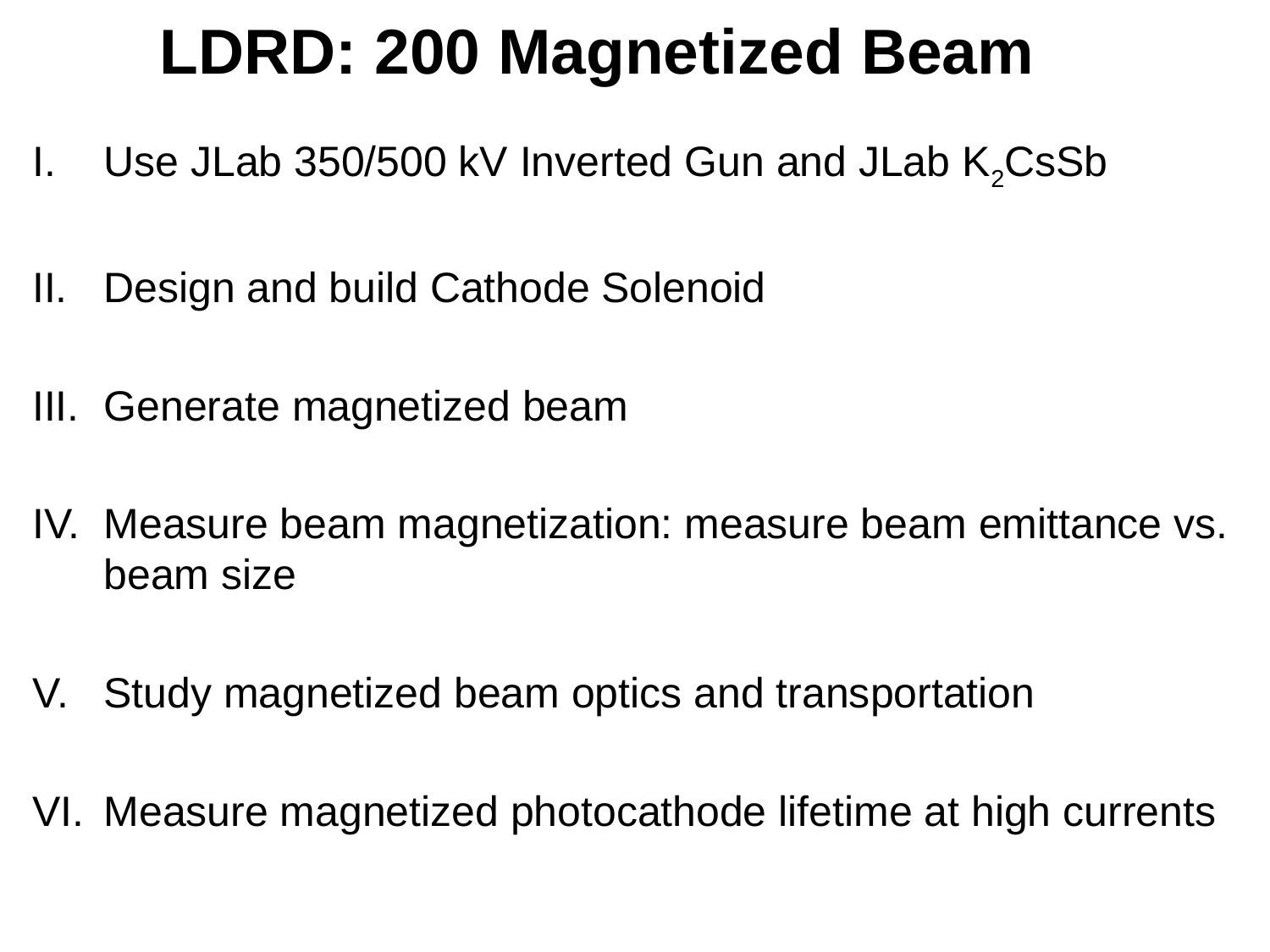

# LDRD: 200 Magnetized Beam
Use JLab 350/500 kV Inverted Gun and JLab K2CsSb

Design and build Cathode Solenoid

Generate magnetized beam

Measure beam magnetization: measure beam emittance vs. beam size

Study magnetized beam optics and transportation

Measure magnetized photocathode lifetime at high currents